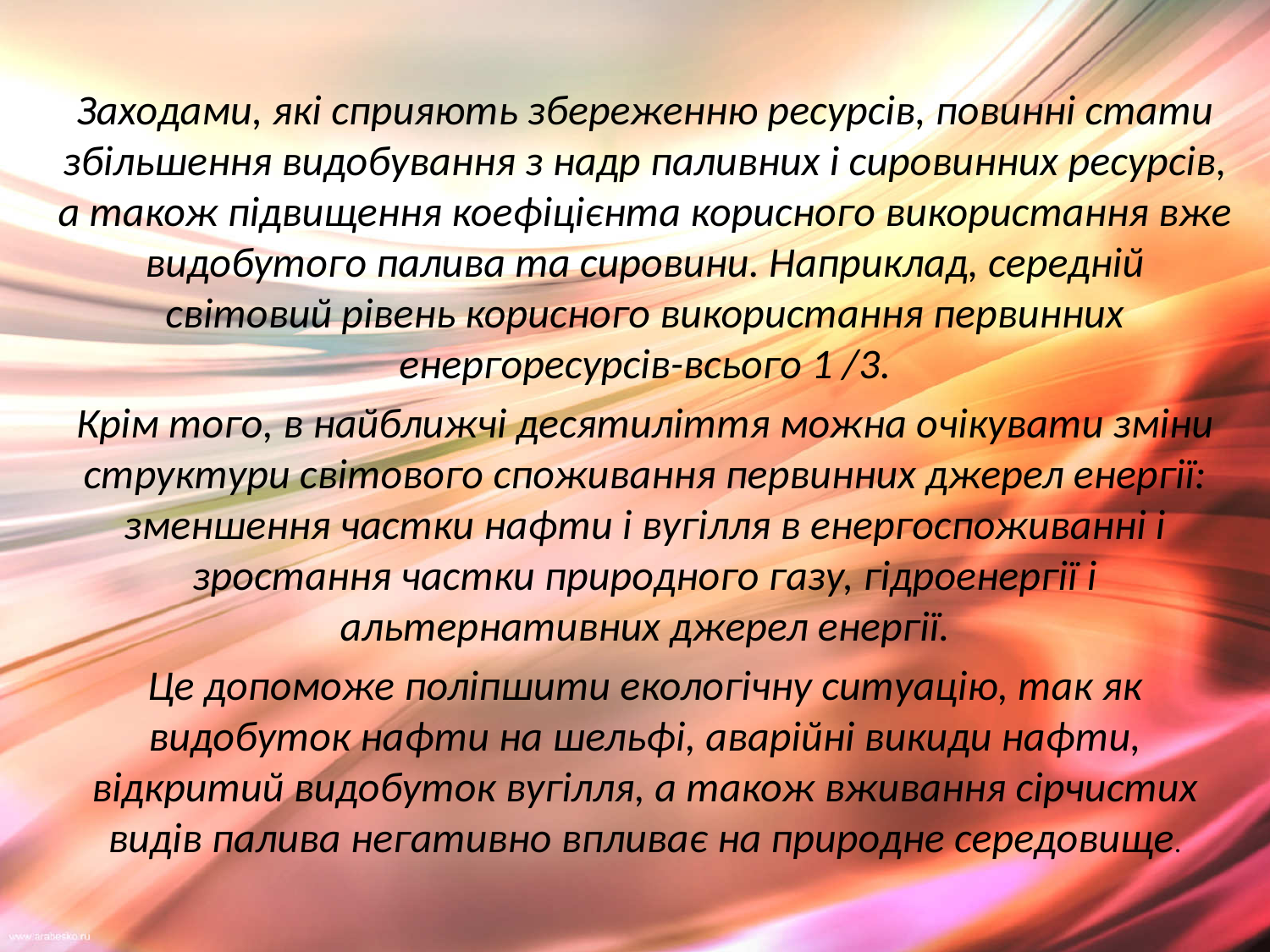

Заходами, які сприяють збереженню ресурсів, повинні стати збільшення видобування з надр паливних і сировинних ресурсів, а також підвищення коефіцієнта корисного використання вже видобутого палива та сировини. Наприклад, середній світовий рівень корисного використання первинних енергоресурсів-всього 1 /3.
Крім того, в найближчі десятиліття можна очікувати зміни структури світового споживання первинних джерел енергії: зменшення частки нафти і вугілля в енергоспоживанні і зростання частки природного газу, гідроенергії і альтернативних джерел енергії.
Це допоможе поліпшити екологічну ситуацію, так як видобуток нафти на шельфі, аварійні викиди нафти, відкритий видобуток вугілля, а також вживання сірчистих видів палива негативно впливає на природне середовище.